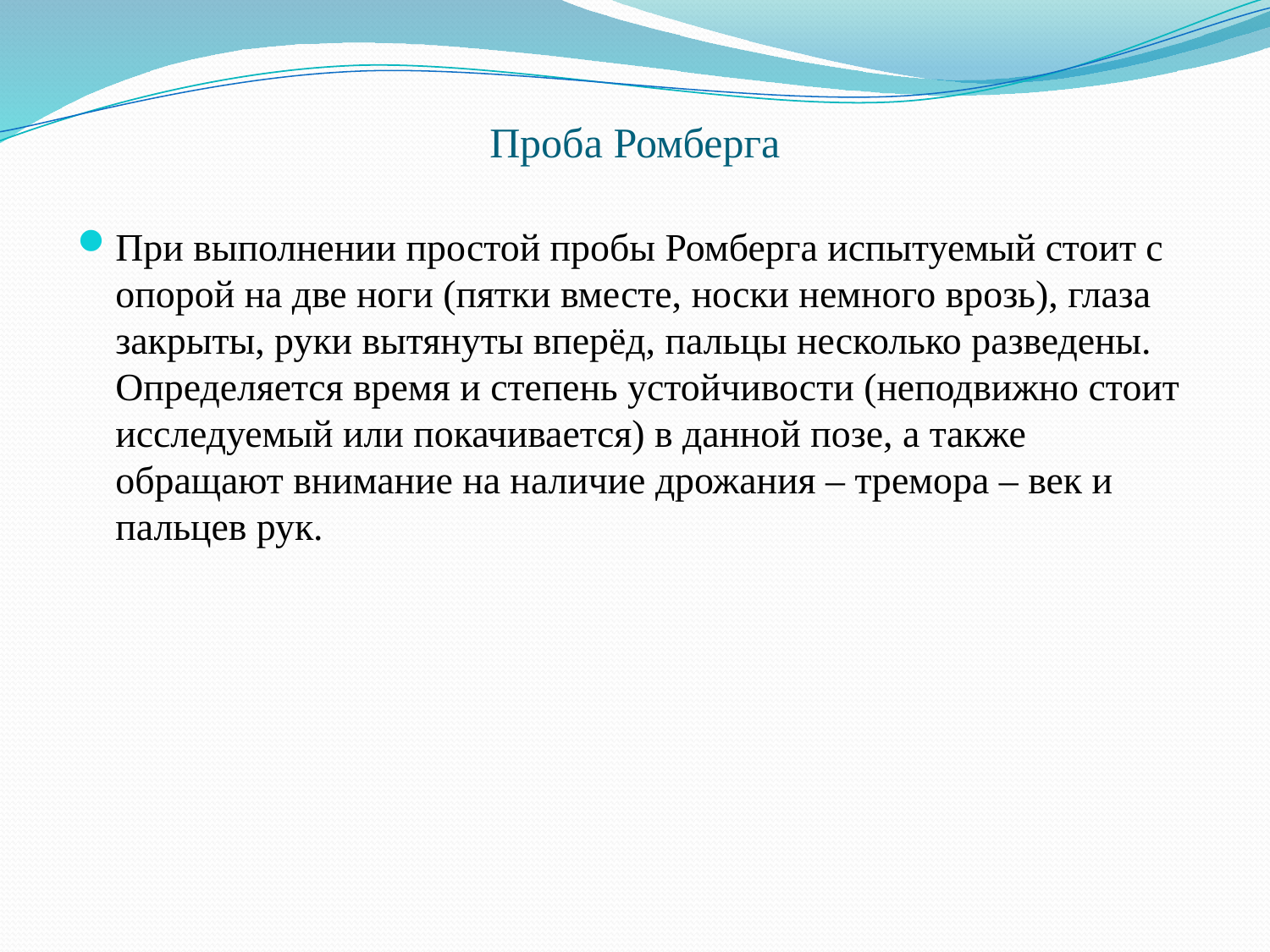

# Проба Ромберга
При выполнении простой пробы Ромберга испытуемый стоит с опорой на две ноги (пятки вместе, носки немного врозь), глаза закрыты, руки вытянуты вперёд, пальцы несколько разведены. Определяется время и степень устойчивости (неподвижно стоит исследуемый или покачивается) в данной позе, а также обращают внимание на наличие дрожания – тремора – век и пальцев рук.